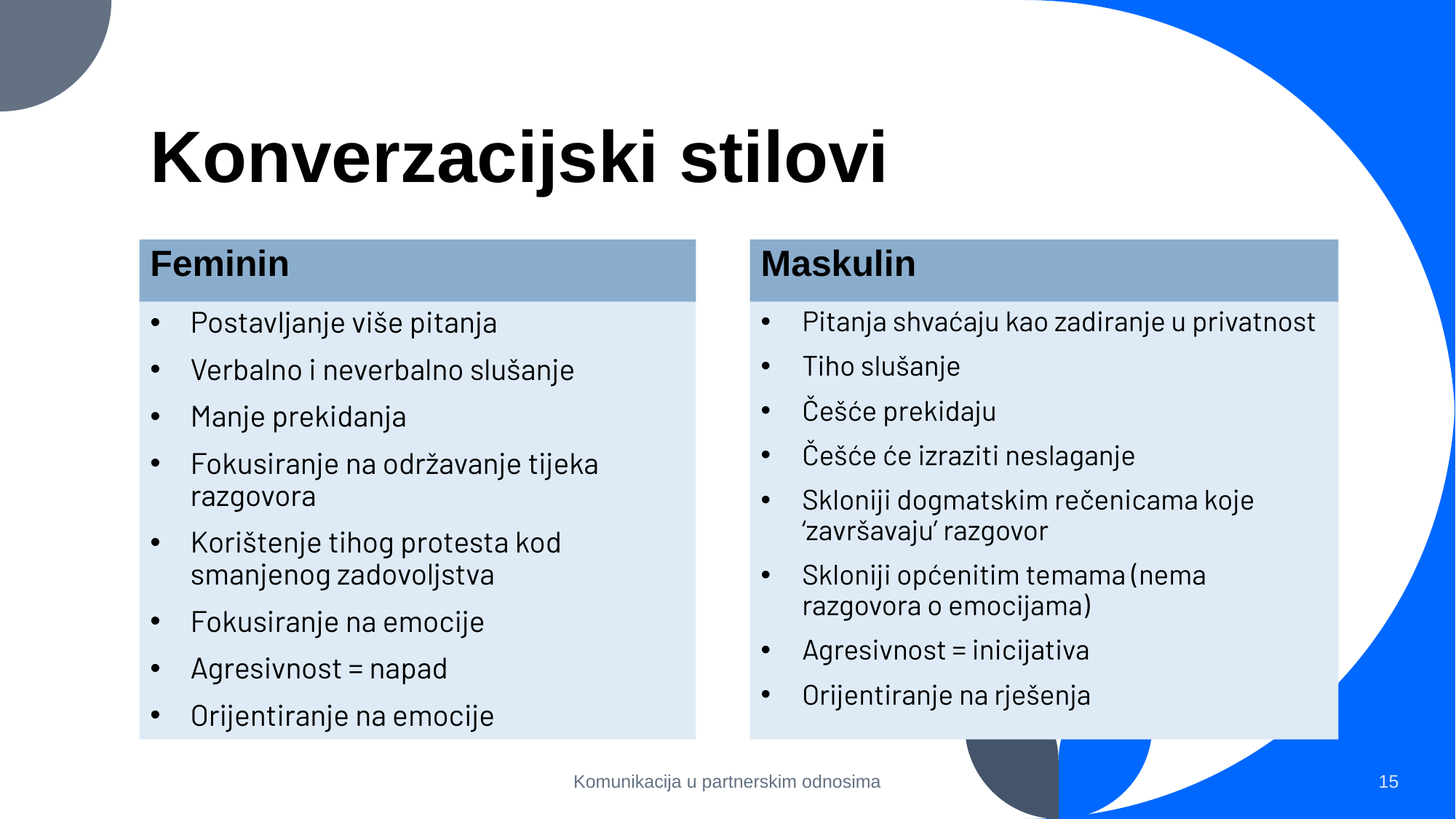

# Konverzacijski stilovi
Feminin
Maskulin
Postavljanje više pitanja
Verbalno i neverbalno slušanje
Manje prekidanja
Fokusiranje na održavanje tijeka razgovora
Korištenje tihog protesta kod smanjenog zadovoljstva
Fokusiranje na emocije
Agresivnost = napad
Orijentiranje na emocije

Pitanja shvaćaju kao zadiranje u privatnost
Tiho slušanje
Češće prekidaju
Češće će izraziti neslaganje
Skloniji dogmatskim rečenicama koje ‘završavaju’ razgovor
Skloniji općenitim temama (nema razgovora o emocijama)
Agresivnost = inicijativa
Orijentiranje na rješenja
Komunikacija u partnerskim odnosima
15